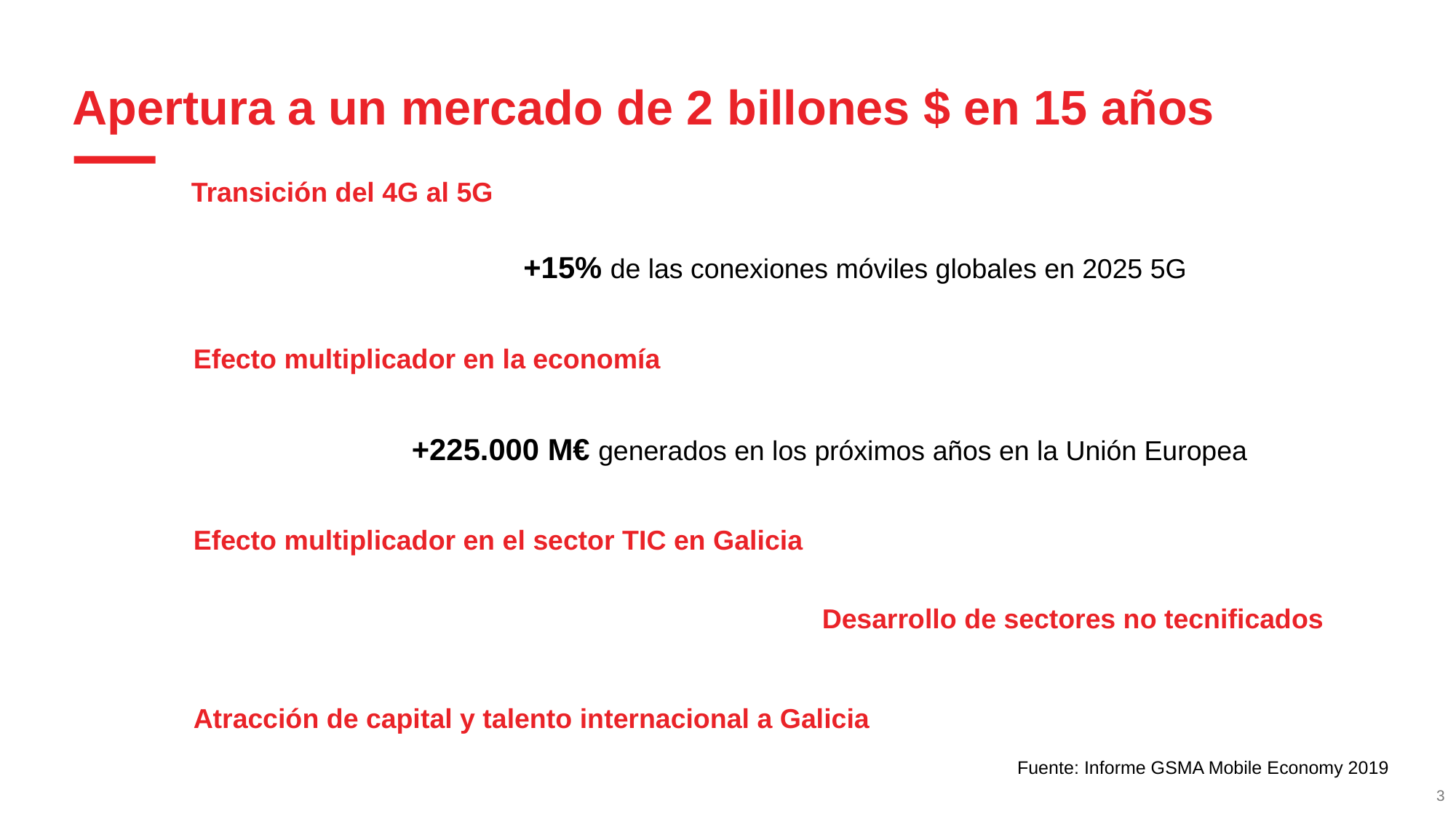

# Apertura a un mercado de 2 billones $ en 15 años
Transición del 4G al 5G

				+15% de las conexiones móviles globales en 2025 5G

Efecto multiplicador en la economía

		+225.000 M€ generados en los próximos años en la Unión Europea

Efecto multiplicador en el sector TIC en Galicia

Atracción de capital y talento internacional a Galicia
Desarrollo de sectores no tecnificados

Fuente: Informe GSMA Mobile Economy 2019
3